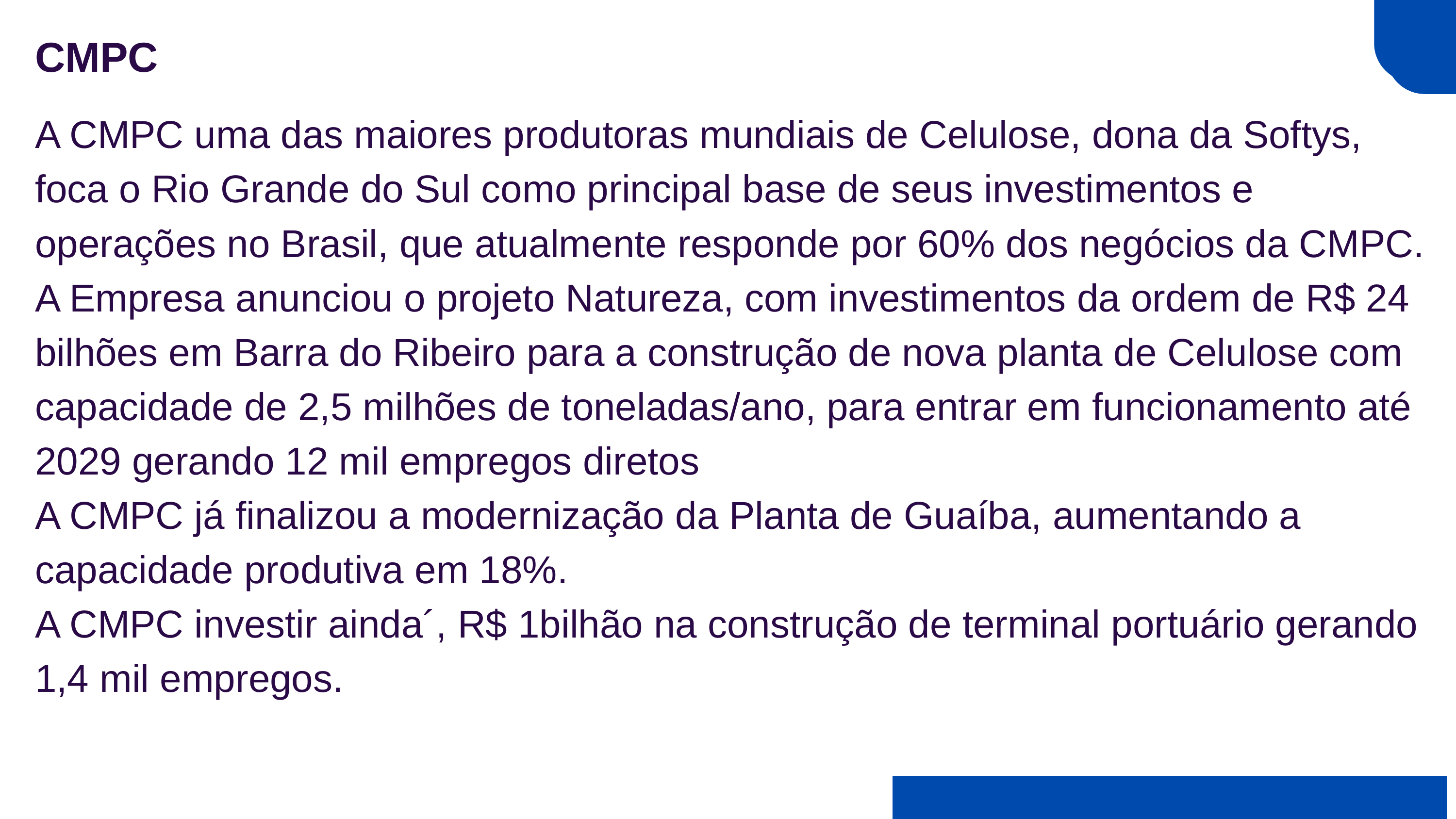

CMPC
A CMPC uma das maiores produtoras mundiais de Celulose, dona da Softys, foca o Rio Grande do Sul como principal base de seus investimentos e operações no Brasil, que atualmente responde por 60% dos negócios da CMPC.
A Empresa anunciou o projeto Natureza, com investimentos da ordem de R$ 24 bilhões em Barra do Ribeiro para a construção de nova planta de Celulose com capacidade de 2,5 milhões de toneladas/ano, para entrar em funcionamento até 2029 gerando 12 mil empregos diretos
A CMPC já finalizou a modernização da Planta de Guaíba, aumentando a capacidade produtiva em 18%.
A CMPC investir ainda´, R$ 1bilhão na construção de terminal portuário gerando 1,4 mil empregos.